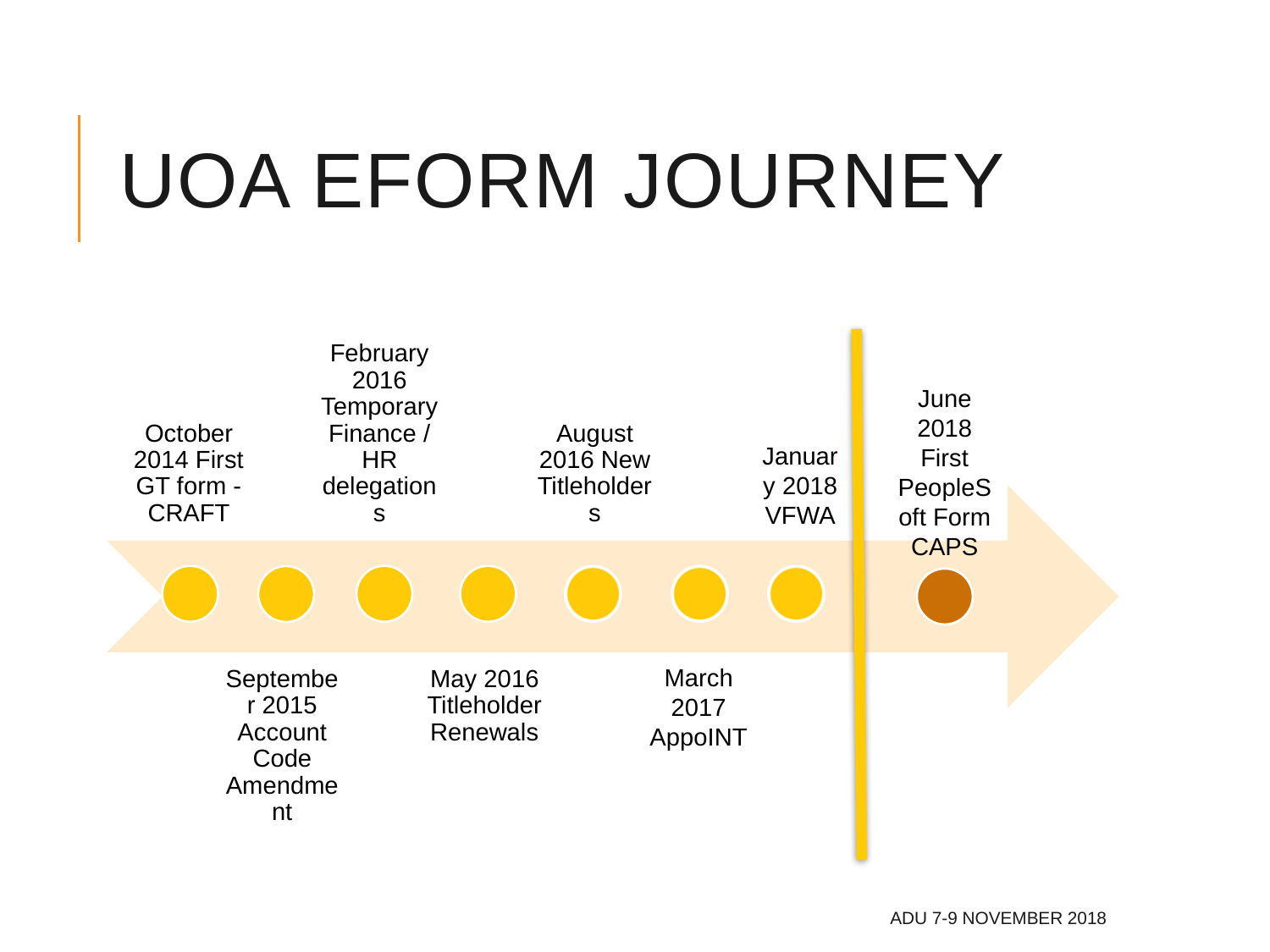

# Uoa eForm Journey
October 2014 First GT form - CRAFT
September 2015 Account Code Amendment
February 2016 Temporary Finance / HR delegations
May 2016 Titleholder Renewals
August 2016 New Titleholders
March 2017
AppoINT
June 2018 First PeopleSoft Form
CAPS
January 2018 VFWA

ADU 7-9 November 2018